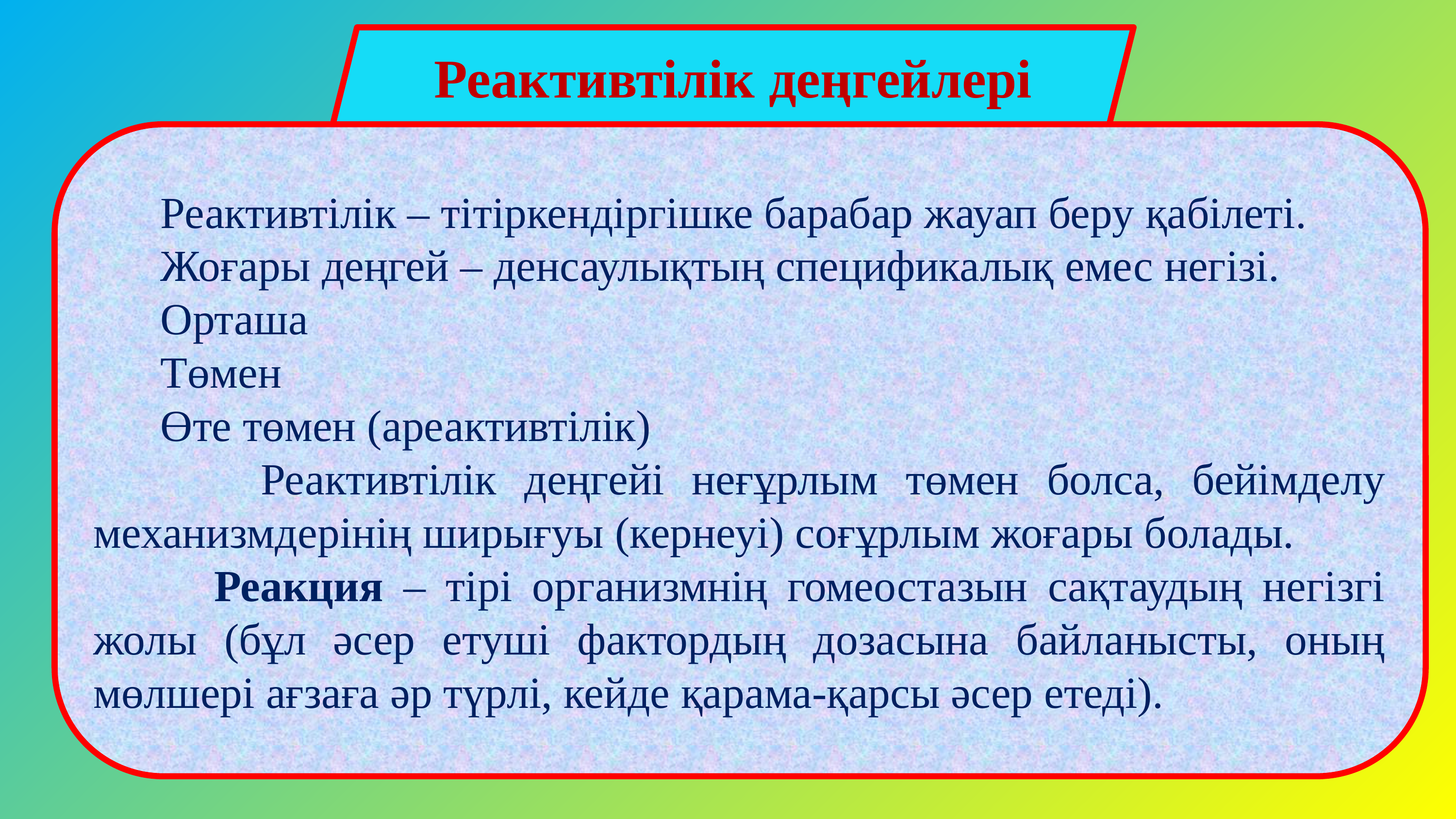

Реактивтілік деңгейлері
      Реактивтілік – тітіркендіргішке барабар жауап беру қабілеті.
      Жоғары деңгей – денсаулықтың спецификалық емес негізі.
      Орташа
      Төмен
      Өте төмен (ареактивтілік)
      Реактивтілік деңгейі неғұрлым төмен болса, бейімделу механизмдерінің ширығуы (кернеуі) соғұрлым жоғары болады.
      Реакция – тірі организмнің гомеостазын сақтаудың негізгі жолы (бұл әсер етуші фактордың дозасына байланысты, оның мөлшері ағзаға әр түрлі, кейде қарама-қарсы әсер етеді).